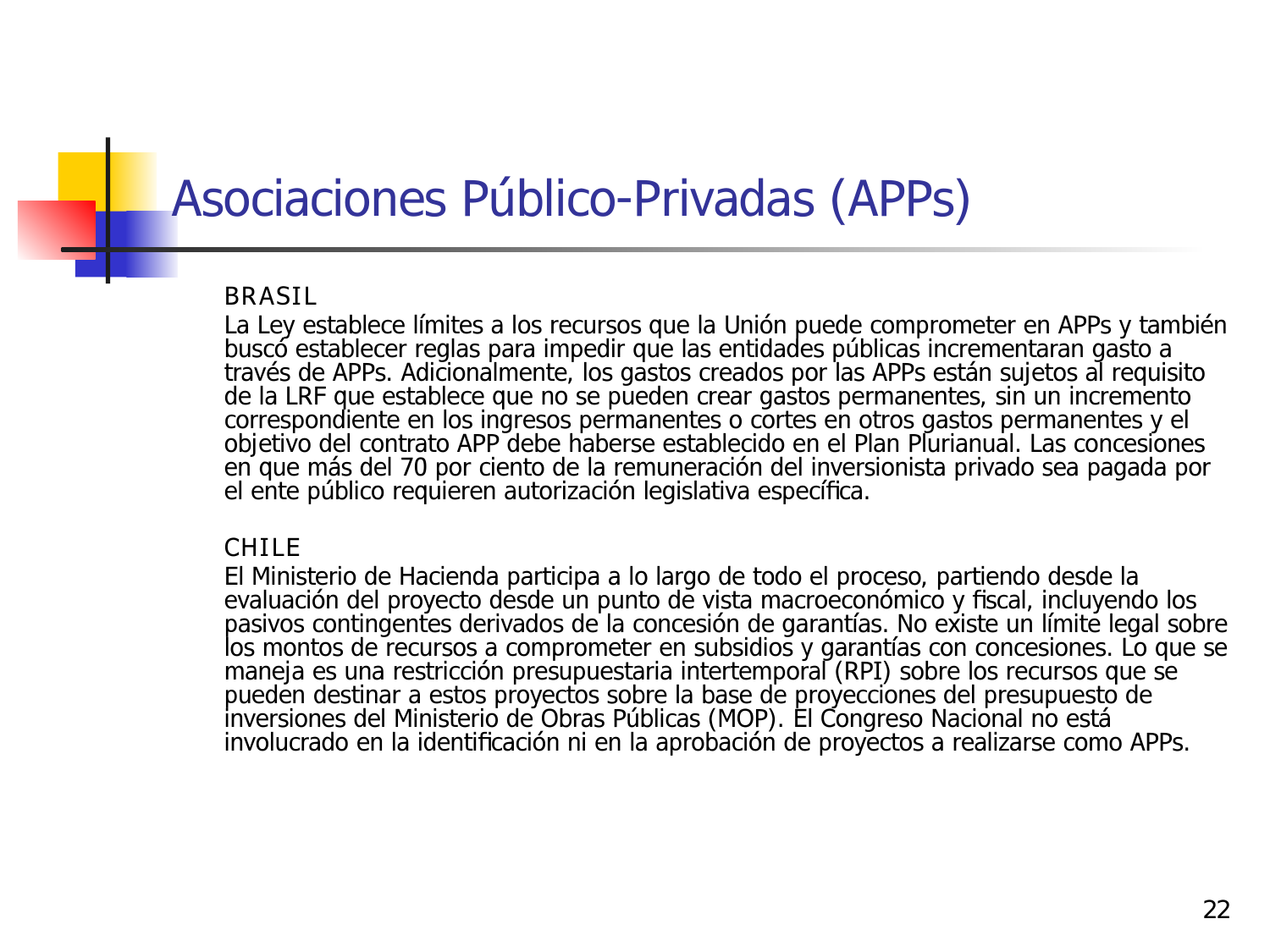

# Asociaciones Público-Privadas (APPs)
	BRASIL
	La Ley establece límites a los recursos que la Unión puede comprometer en APPs y también buscó establecer reglas para impedir que las entidades públicas incrementaran gasto a través de APPs. Adicionalmente, los gastos creados por las APPs están sujetos al requisito de la LRF que establece que no se pueden crear gastos permanentes, sin un incremento correspondiente en los ingresos permanentes o cortes en otros gastos permanentes y el objetivo del contrato APP debe haberse establecido en el Plan Plurianual. Las concesiones en que más del 70 por ciento de la remuneración del inversionista privado sea pagada por el ente público requieren autorización legislativa específica.

	CHILE
	El Ministerio de Hacienda participa a lo largo de todo el proceso, partiendo desde la evaluación del proyecto desde un punto de vista macroeconómico y fiscal, incluyendo los pasivos contingentes derivados de la concesión de garantías. No existe un límite legal sobre los montos de recursos a comprometer en subsidios y garantías con concesiones. Lo que se maneja es una restricción presupuestaria intertemporal (RPI) sobre los recursos que se pueden destinar a estos proyectos sobre la base de proyecciones del presupuesto de inversiones del Ministerio de Obras Públicas (MOP). El Congreso Nacional no está involucrado en la identificación ni en la aprobación de proyectos a realizarse como APPs.
22